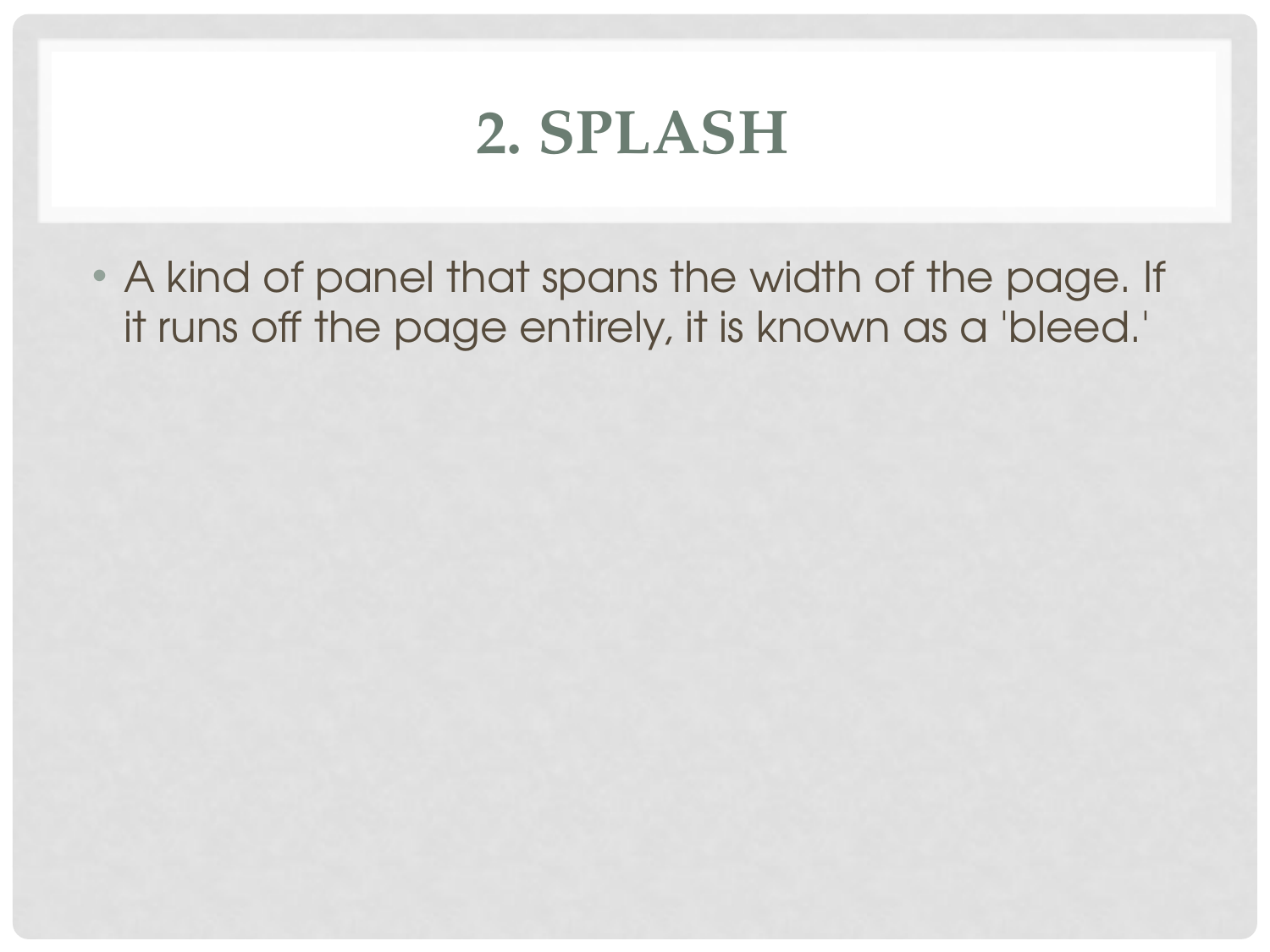

# 2. Splash
A kind of panel that spans the width of the page. If it runs off the page entirely, it is known as a 'bleed.'